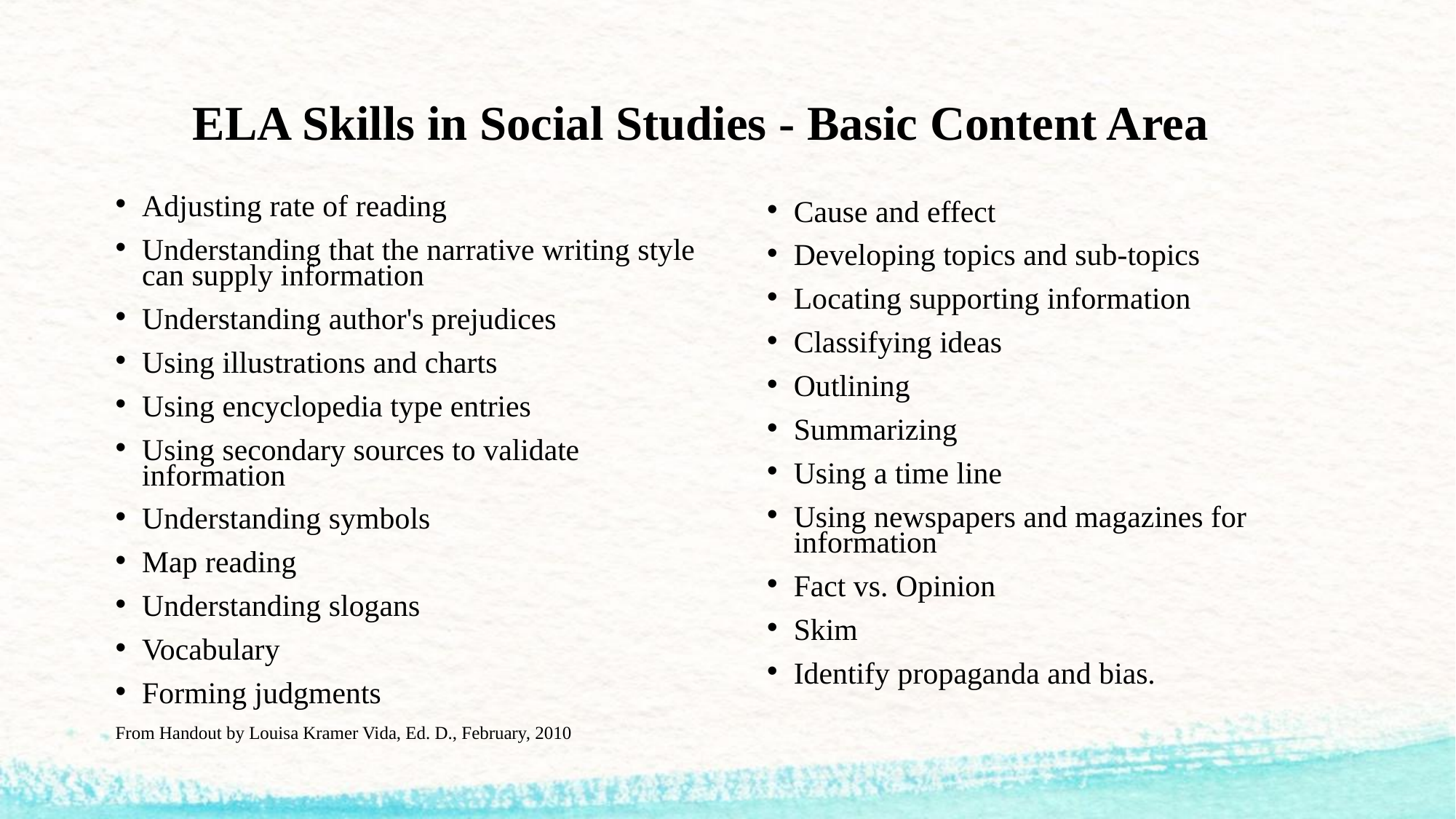

# ELA Skills in Social Studies - Basic Content Area
Adjusting rate of reading
Understanding that the narrative writing style can supply information
Understanding author's prejudices
Using illustrations and charts
Using encyclopedia type entries
Using secondary sources to validate information
Understanding symbols
Map reading
Understanding slogans
Vocabulary
Forming judgments
From Handout by Louisa Kramer Vida, Ed. D., February, 2010

Cause and effect
Developing topics and sub-topics
Locating supporting information
Classifying ideas
Outlining
Summarizing
Using a time line
Using newspapers and magazines for information
Fact vs. Opinion
Skim
Identify propaganda and bias.